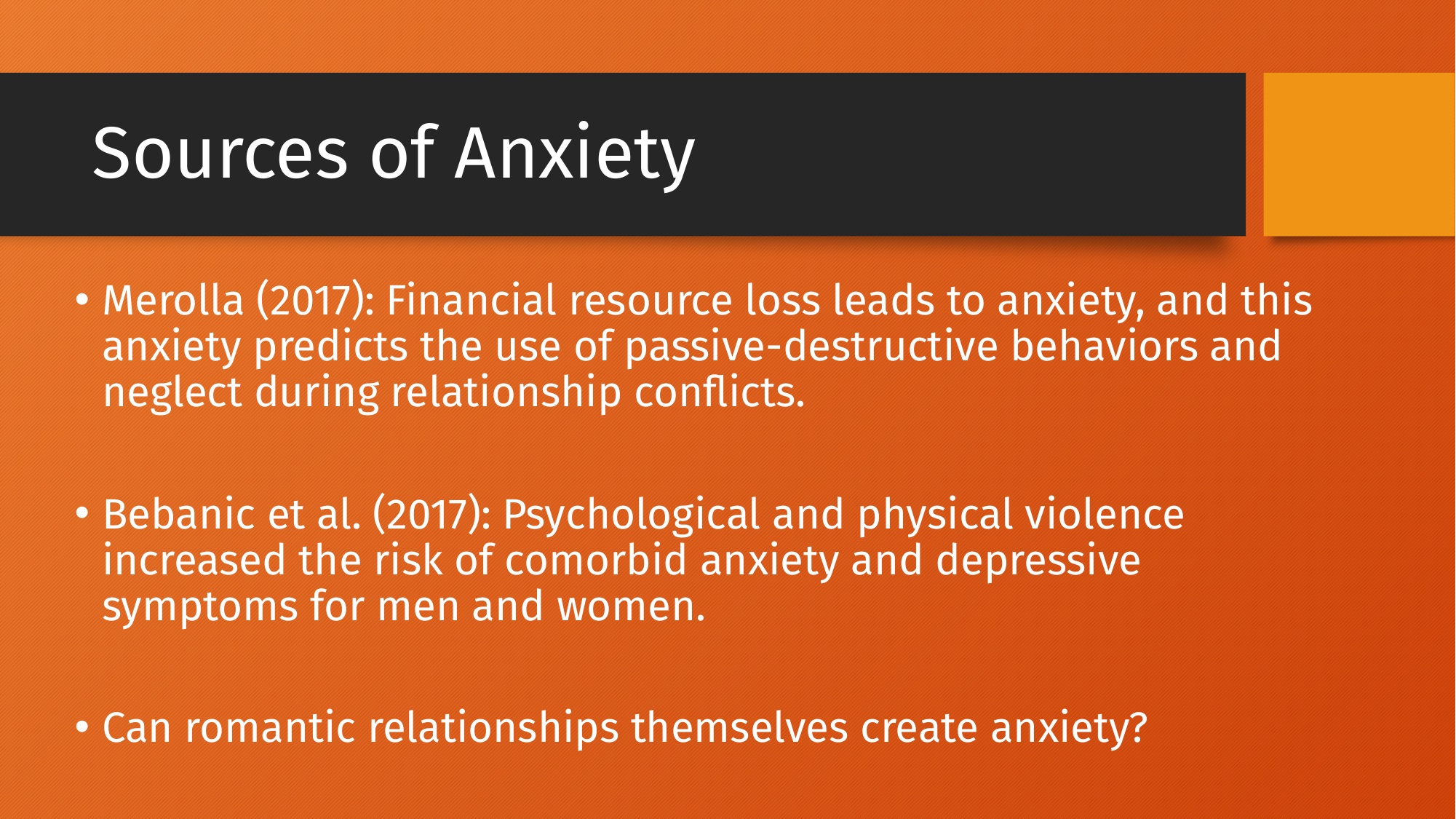

# Sources of Anxiety
Merolla (2017): Financial resource loss leads to anxiety, and this anxiety predicts the use of passive-destructive behaviors and neglect during relationship conflicts.

Bebanic et al. (2017): Psychological and physical violence increased the risk of comorbid anxiety and depressive symptoms for men and women.

Can romantic relationships themselves create anxiety?